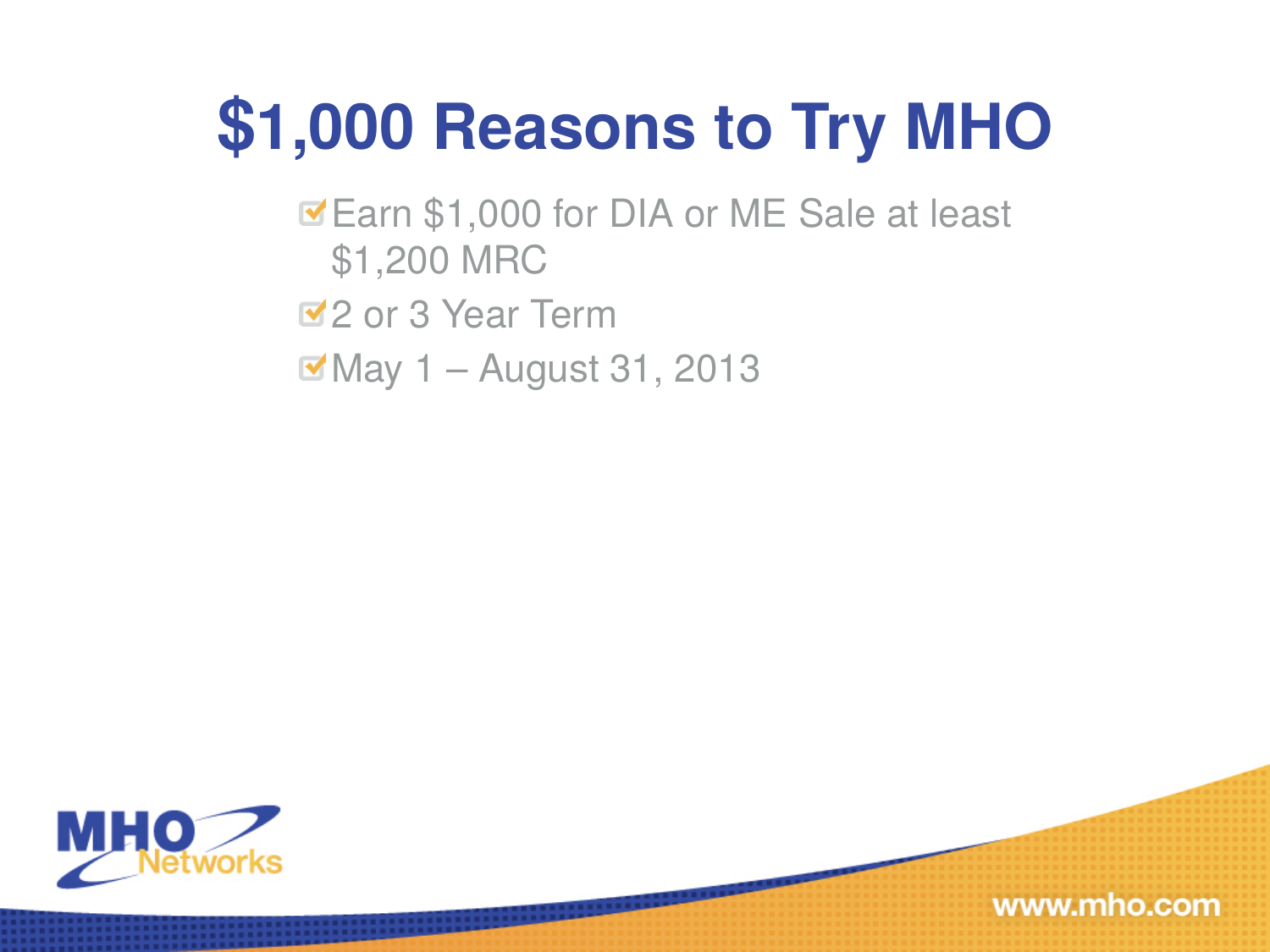

# $1,000 Reasons to Try MHO
Earn $1,000 for DIA or ME Sale at least $1,200 MRC
2 or 3 Year Term
May 1 – August 31, 2013